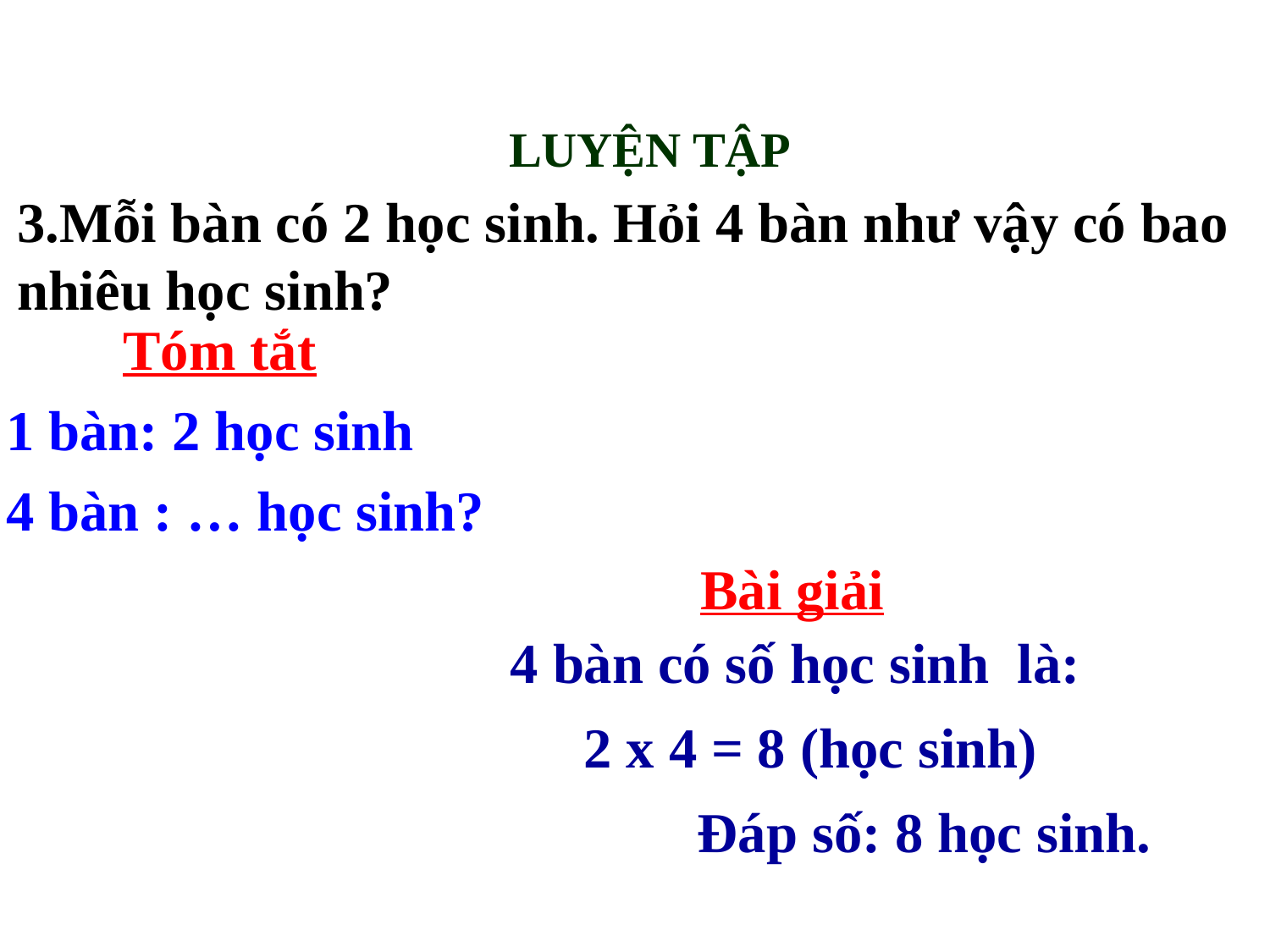

LUYỆN TẬP
3.Mỗi bàn có 2 học sinh. Hỏi 4 bàn như vậy có bao nhiêu học sinh?
Tóm tắt
1 bàn: 2 học sinh
4 bàn : … học sinh?
Bài giải
         4 bàn có số học sinh  là:
2 x 4 = 8 (học sinh)
        Đáp số: 8 học sinh.